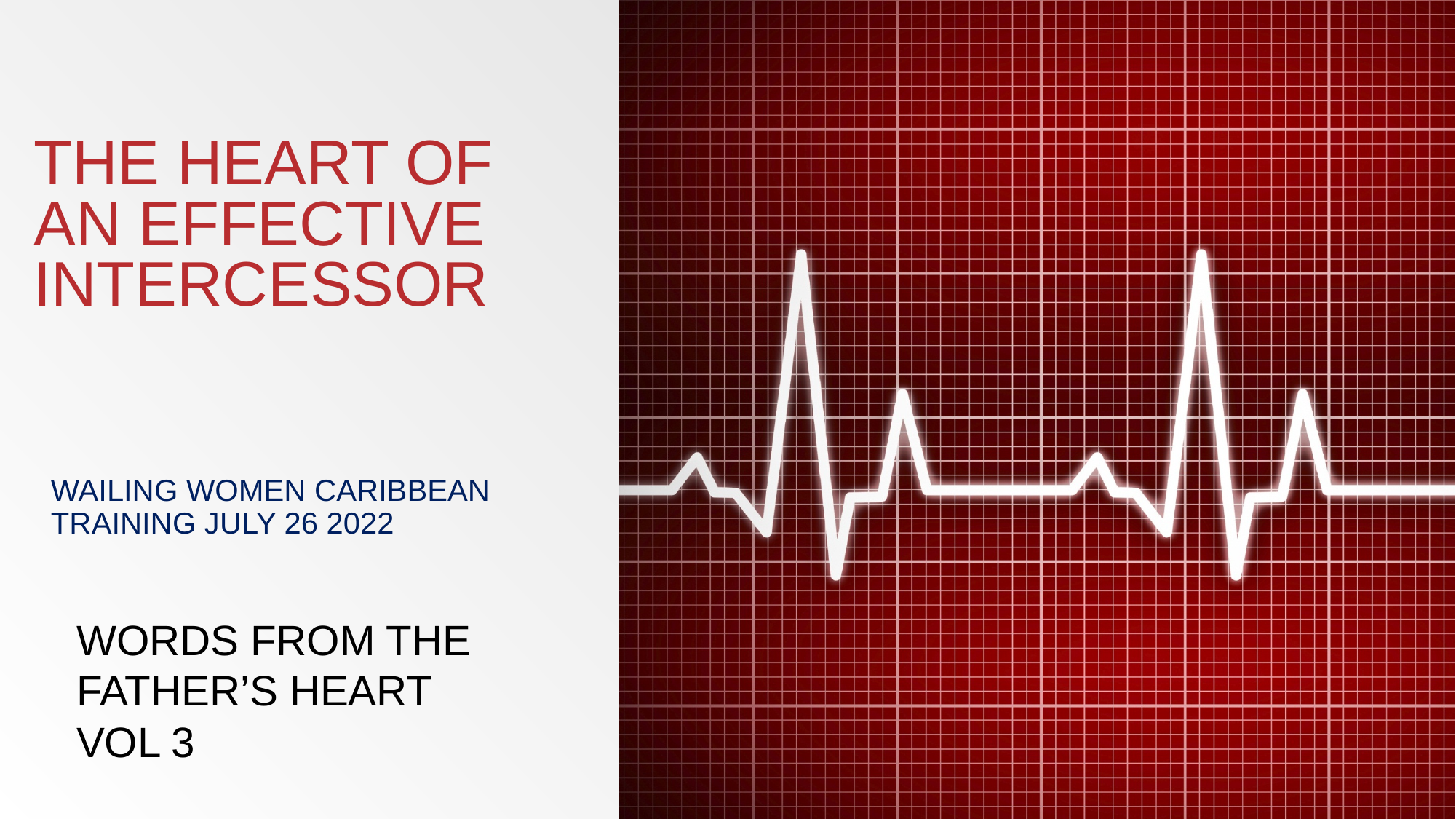

# THE HEART OF AN EFFECTIVE INTERCESSOR
WAILING WOMEN CARIBBEAN TRAINING JULY 26 2022
WORDS FROM THE FATHER’S HEART
VOL 3